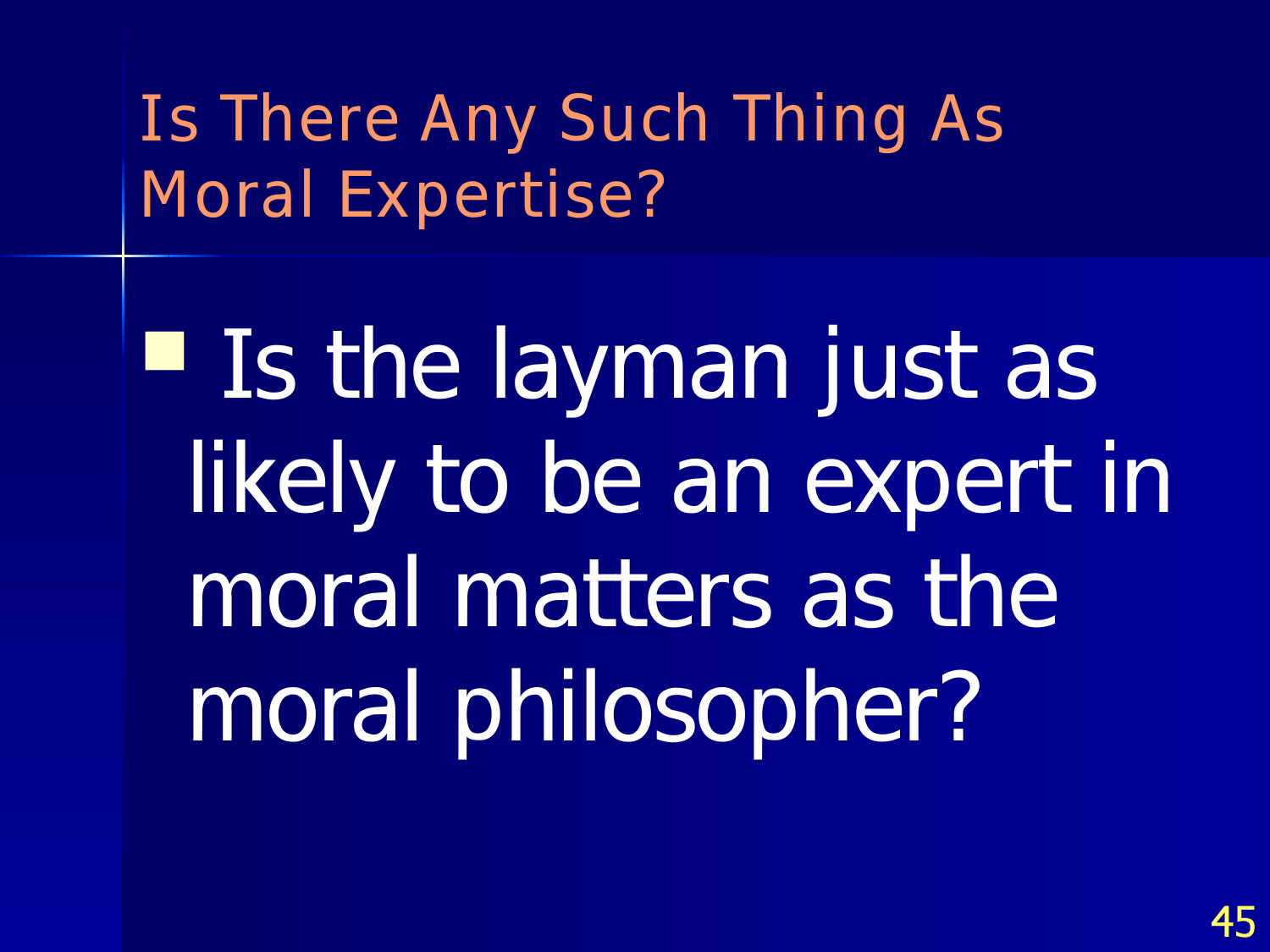

# Is There Any Such Thing As Moral Expertise?
 Is the layman just as likely to be an expert in moral matters as the moral philosopher?
45